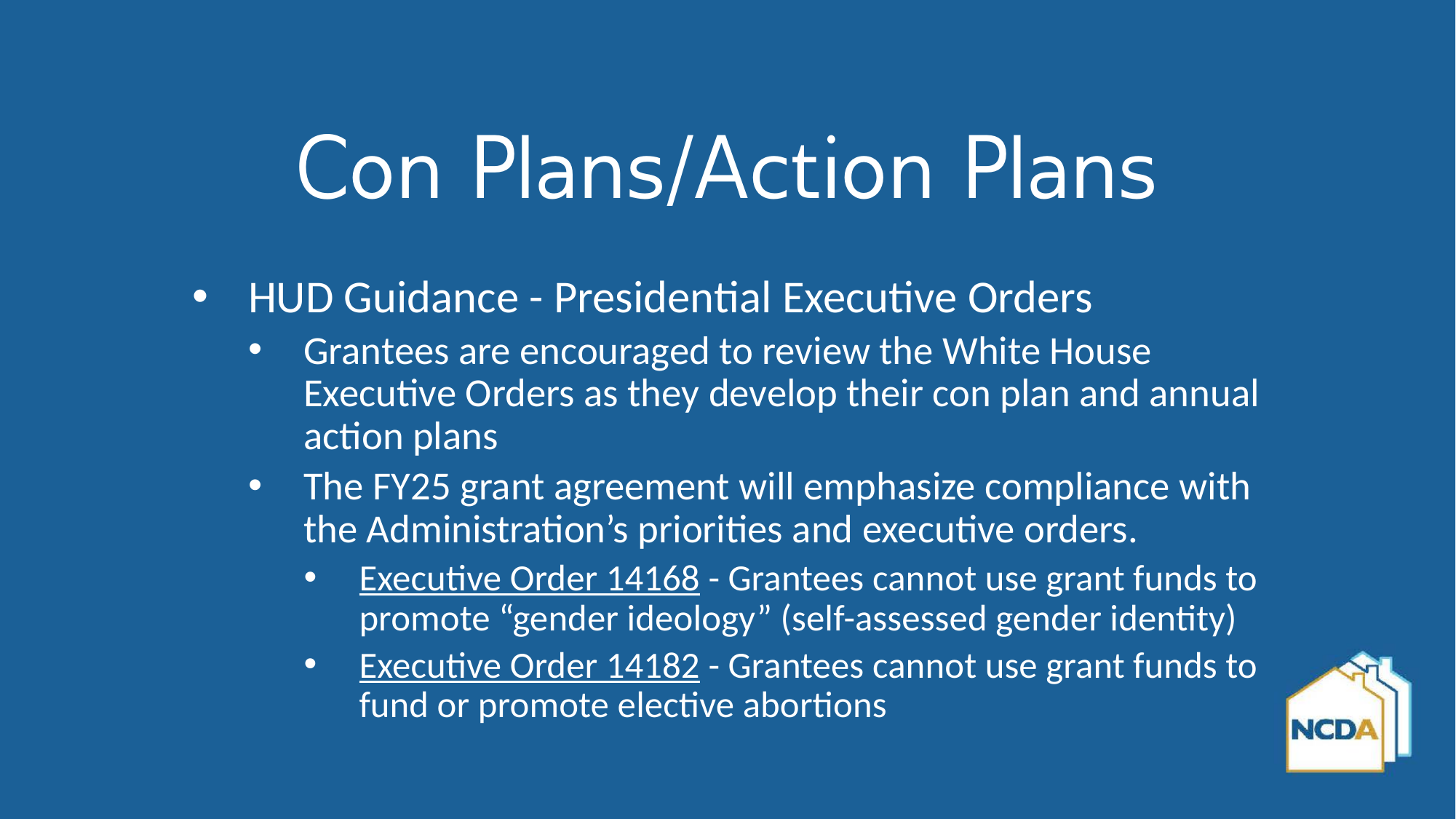

# Con Plans/Action Plans
HUD Guidance - Presidential Executive Orders
Grantees are encouraged to review the White House Executive Orders as they develop their con plan and annual action plans
The FY25 grant agreement will emphasize compliance with the Administration’s priorities and executive orders.
Executive Order 14168 - Grantees cannot use grant funds to promote “gender ideology” (self-assessed gender identity)
Executive Order 14182 - Grantees cannot use grant funds to fund or promote elective abortions